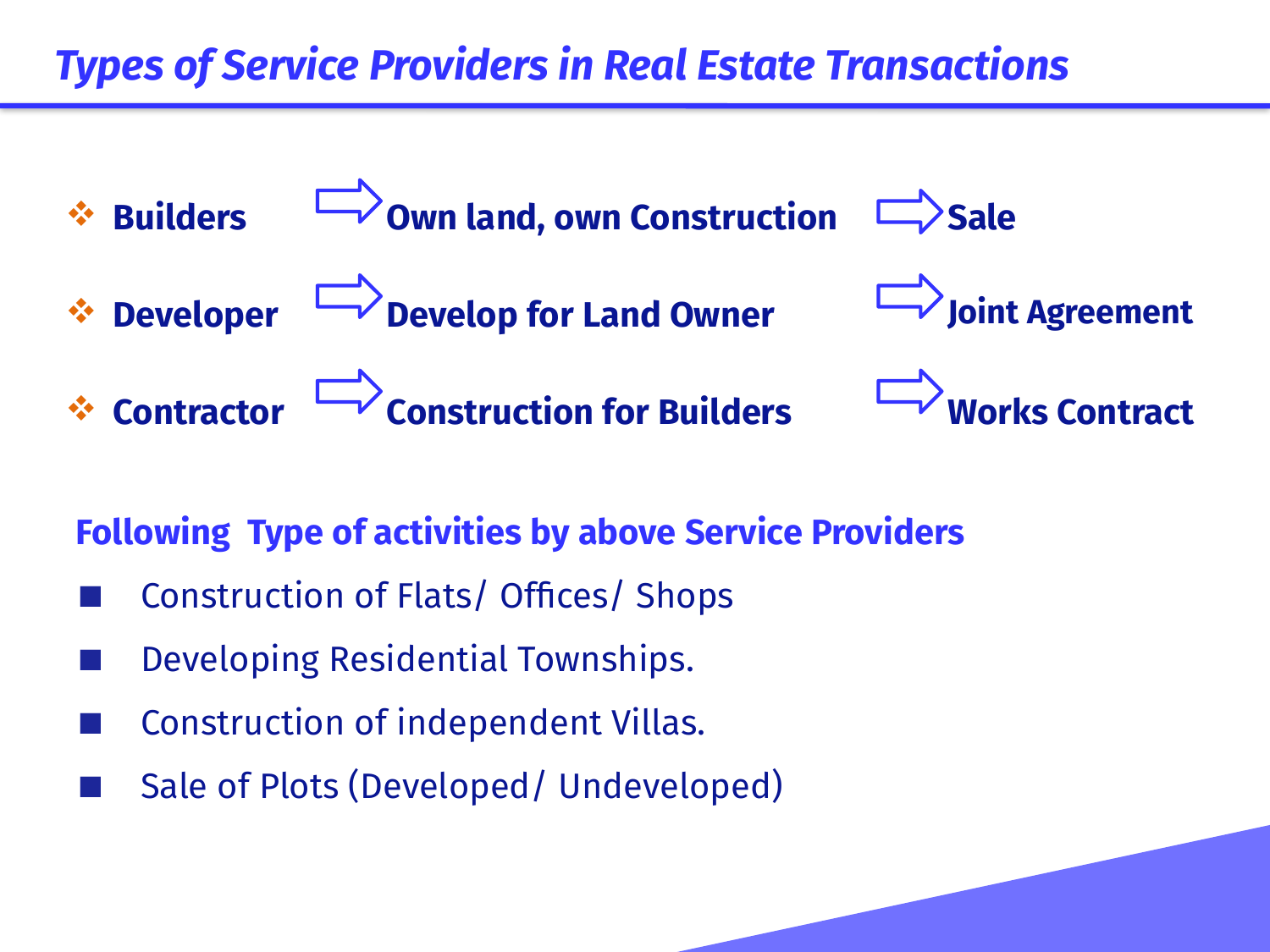

Types of Service Providers in Real Estate Transactions
| Builders | Own land, own Construction | Sale |
| --- | --- | --- |
| Developer | Develop for Land Owner | Joint Agreement |
| Contractor | Construction for Builders | Works Contract |

Following  Type of activities by above Service Providers
Construction of Flats/ Offices/ Shops
Developing Residential Townships.
Construction of independent Villas.
Sale of Plots (Developed/ Undeveloped)